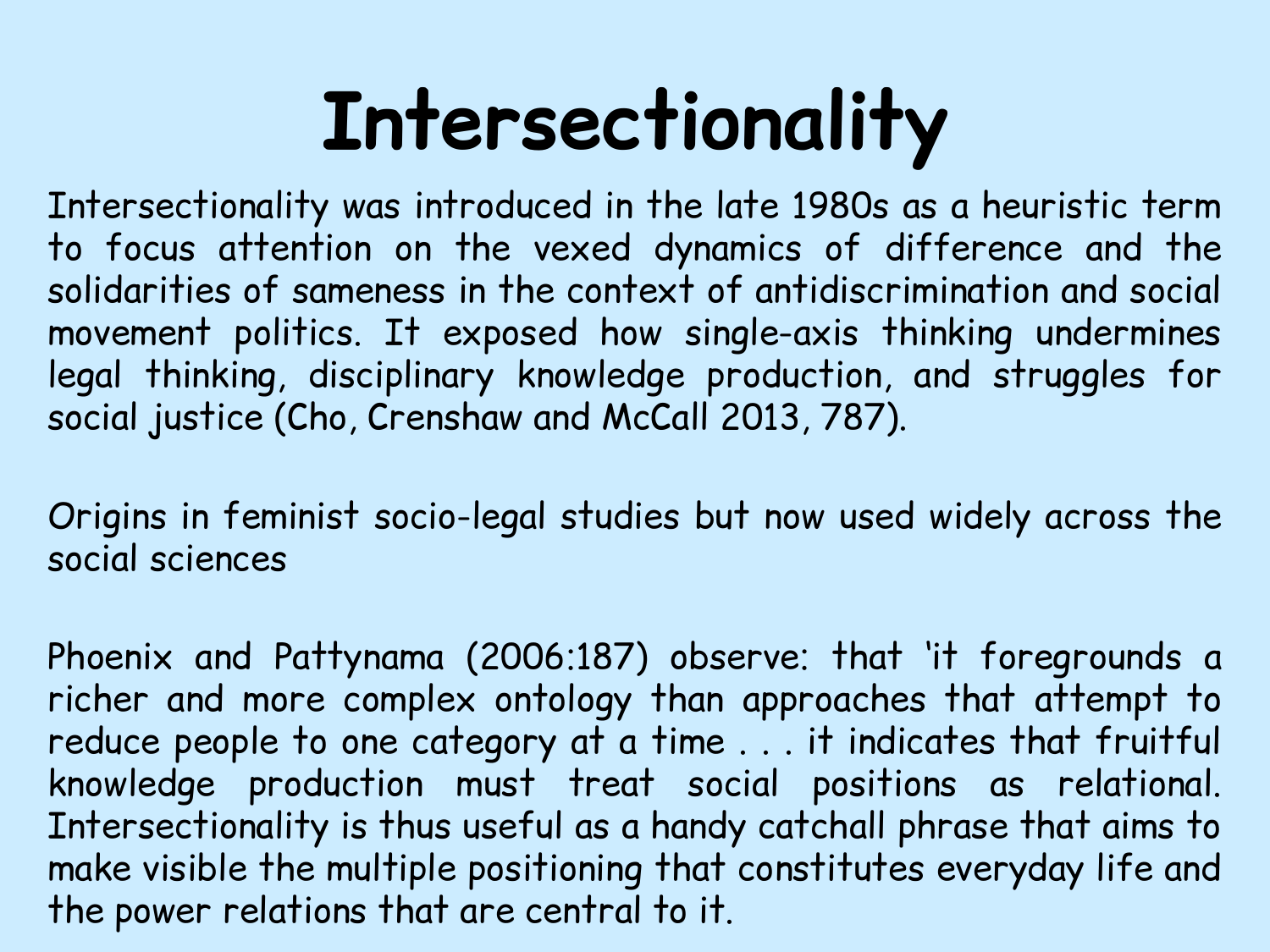

# Intersectionality
Intersectionality was introduced in the late 1980s as a heuristic term to focus attention on the vexed dynamics of difference and the solidarities of sameness in the context of antidiscrimination and social movement politics. It exposed how single-axis thinking undermines legal thinking, disciplinary knowledge production, and struggles for social justice (Cho, Crenshaw and McCall 2013, 787).

Origins in feminist socio-legal studies but now used widely across the social sciences

Phoenix and Pattynama (2006:187) observe: that ‘it foregrounds a richer and more complex ontology than approaches that attempt to reduce people to one category at a time . . . it indicates that fruitful knowledge production must treat social positions as relational. Intersectionality is thus useful as a handy catchall phrase that aims to make visible the multiple positioning that constitutes everyday life and the power relations that are central to it.